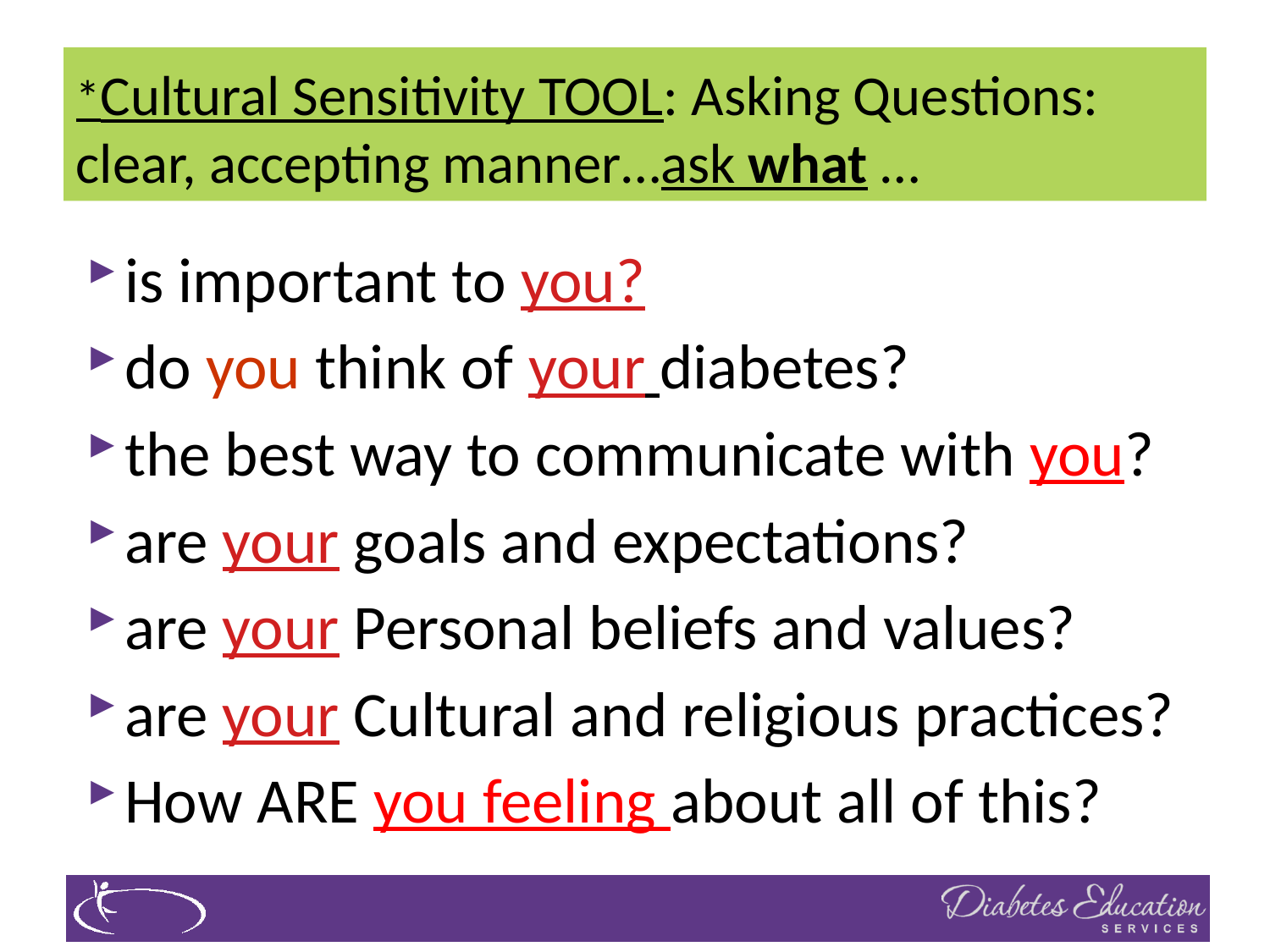

# *Cultural Sensitivity TOOL: Asking Questions: clear, accepting manner…ask what …

is important to you?
do you think of your diabetes?
the best way to communicate with you?
are your goals and expectations?
are your Personal beliefs and values?
are your Cultural and religious practices?
How ARE you feeling about all of this?